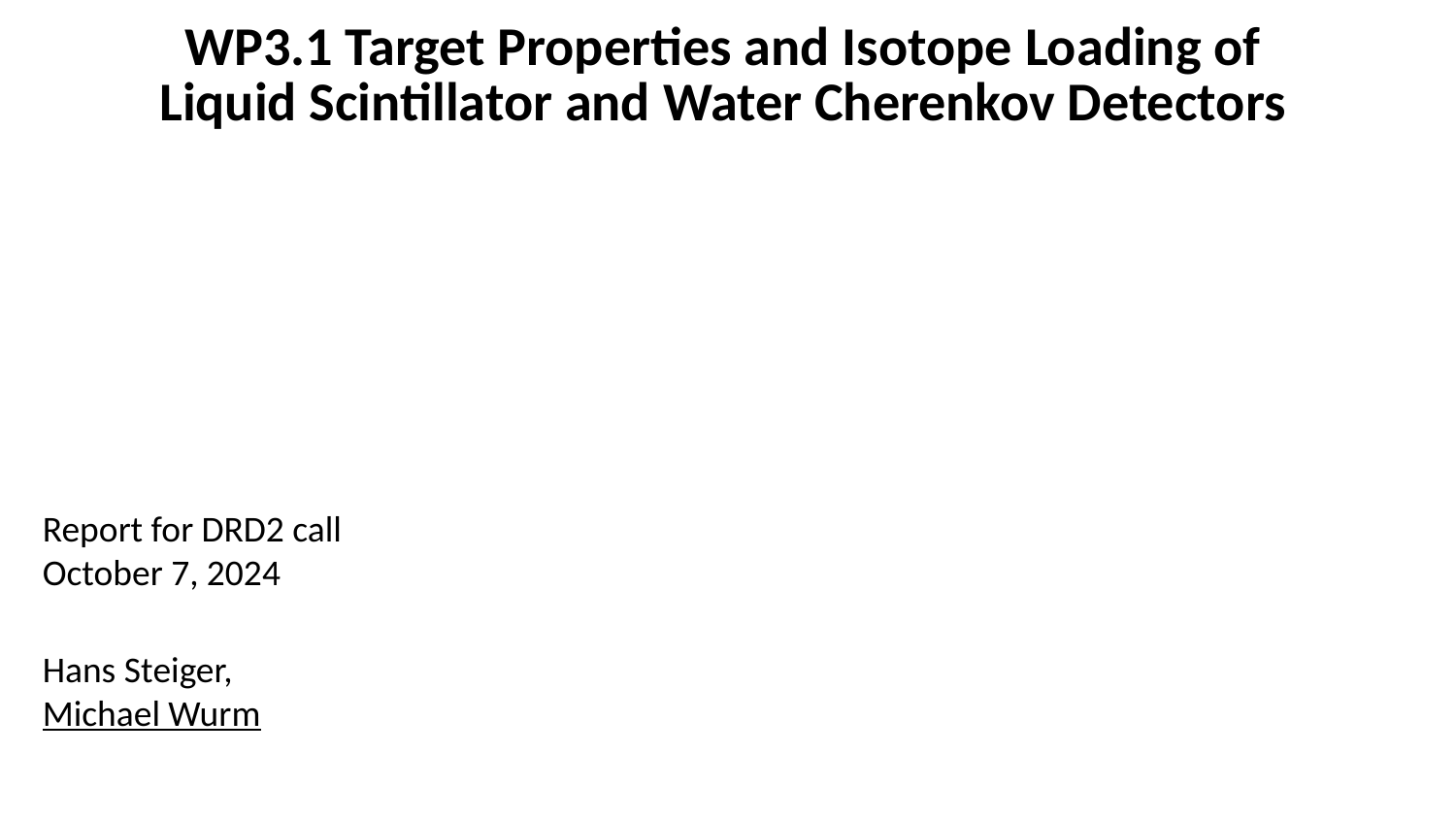

# WP3.1 Target Properties and Isotope Loading of Liquid Scintillator and Water Cherenkov Detectors
Report for DRD2 call
October 7, 2024
Hans Steiger,
Michael Wurm